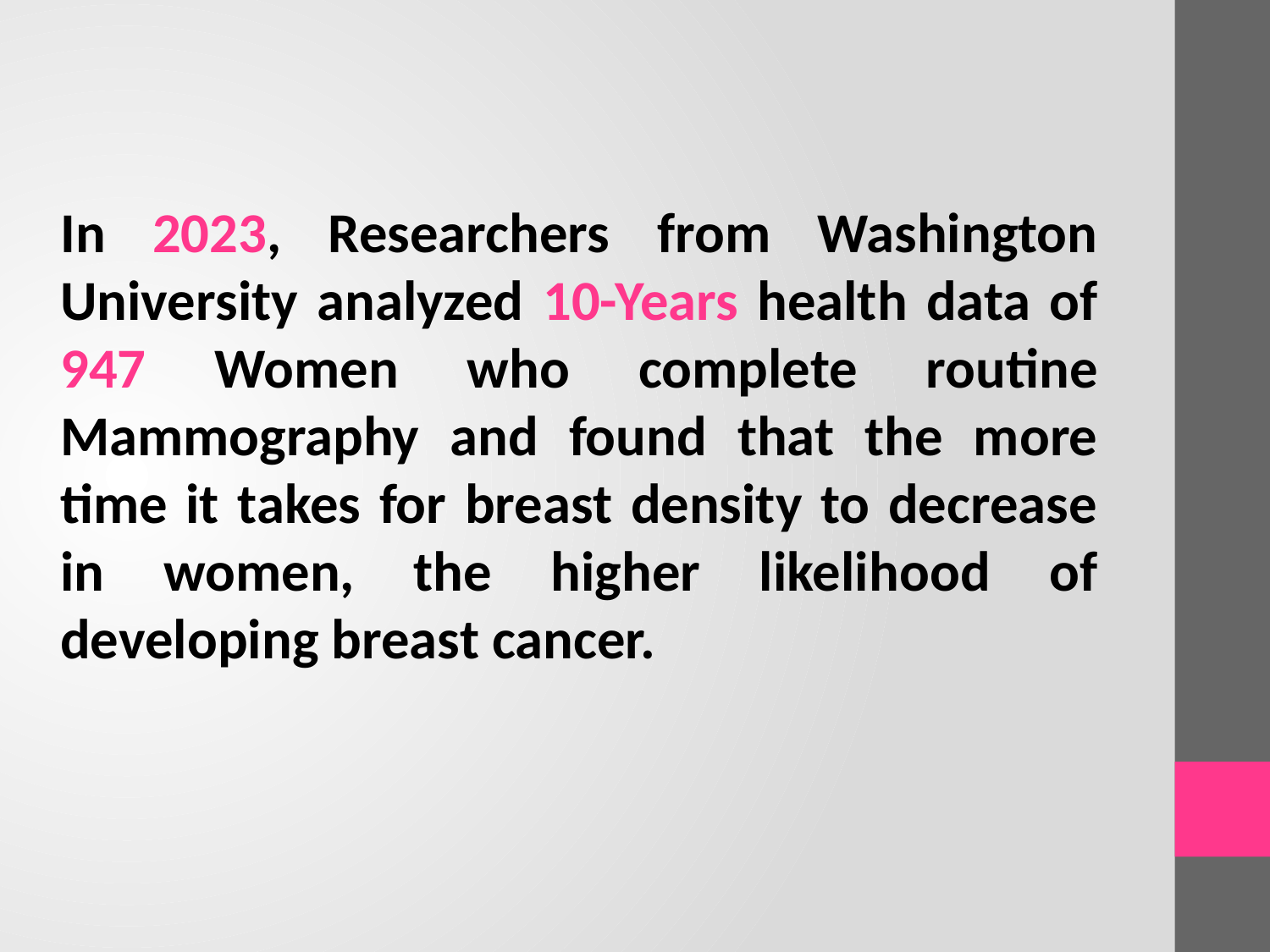

In 2023, Researchers from Washington University analyzed 10-Years health data of 947 Women who complete routine Mammography and found that the more time it takes for breast density to decrease in women, the higher likelihood of developing breast cancer.